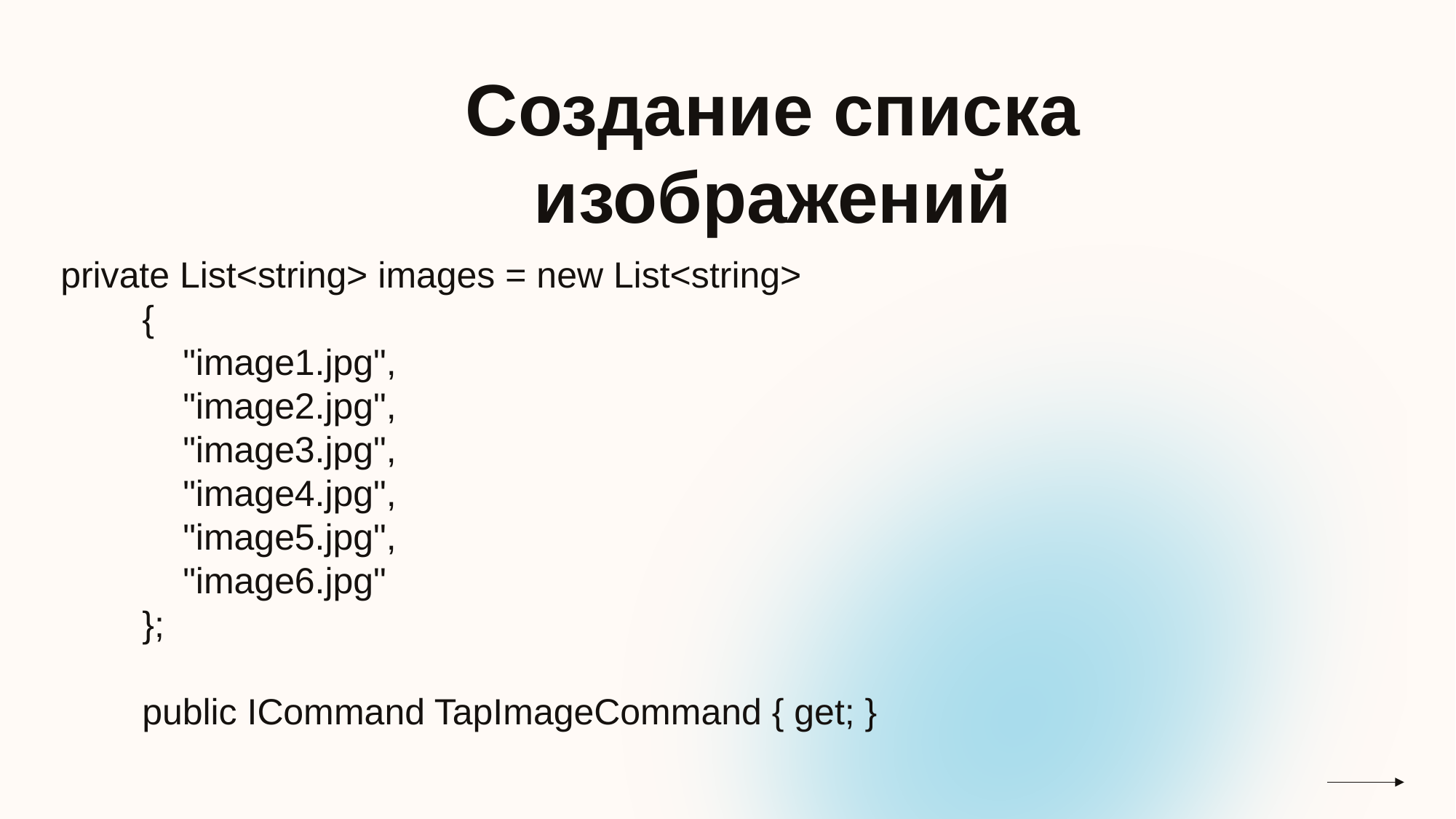

# Создание списка изображений
private List<string> images = new List<string>
        {
            "image1.jpg",
            "image2.jpg",
            "image3.jpg",
            "image4.jpg",
            "image5.jpg",
            "image6.jpg"
        };

        public ICommand TapImageCommand { get; }